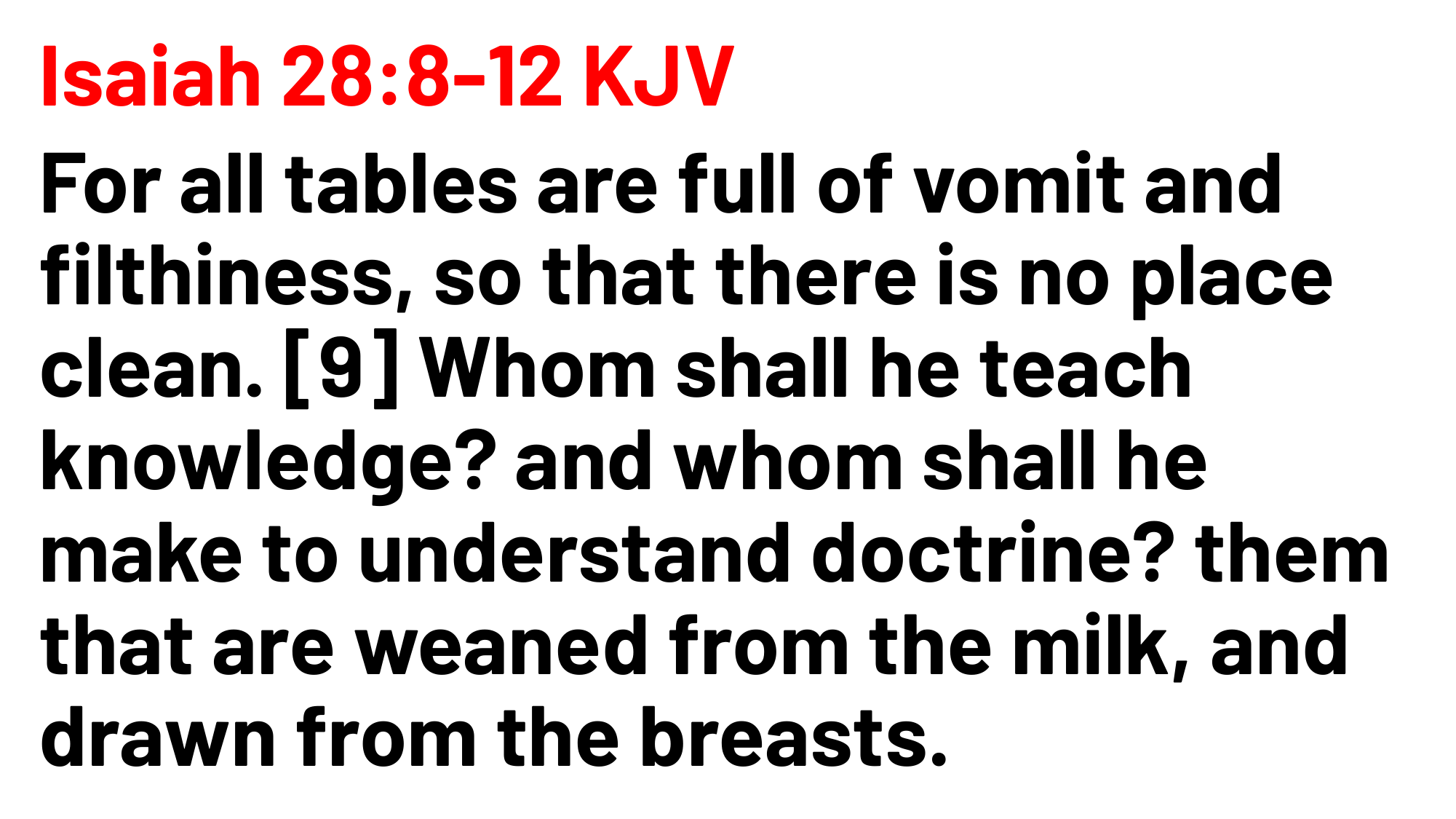

Isaiah 28:8-12 KJV
For all tables are full of vomit and filthiness, so that there is no place clean. [9] Whom shall he teach knowledge? and whom shall he make to understand doctrine? them that are weaned from the milk, and drawn from the breasts.